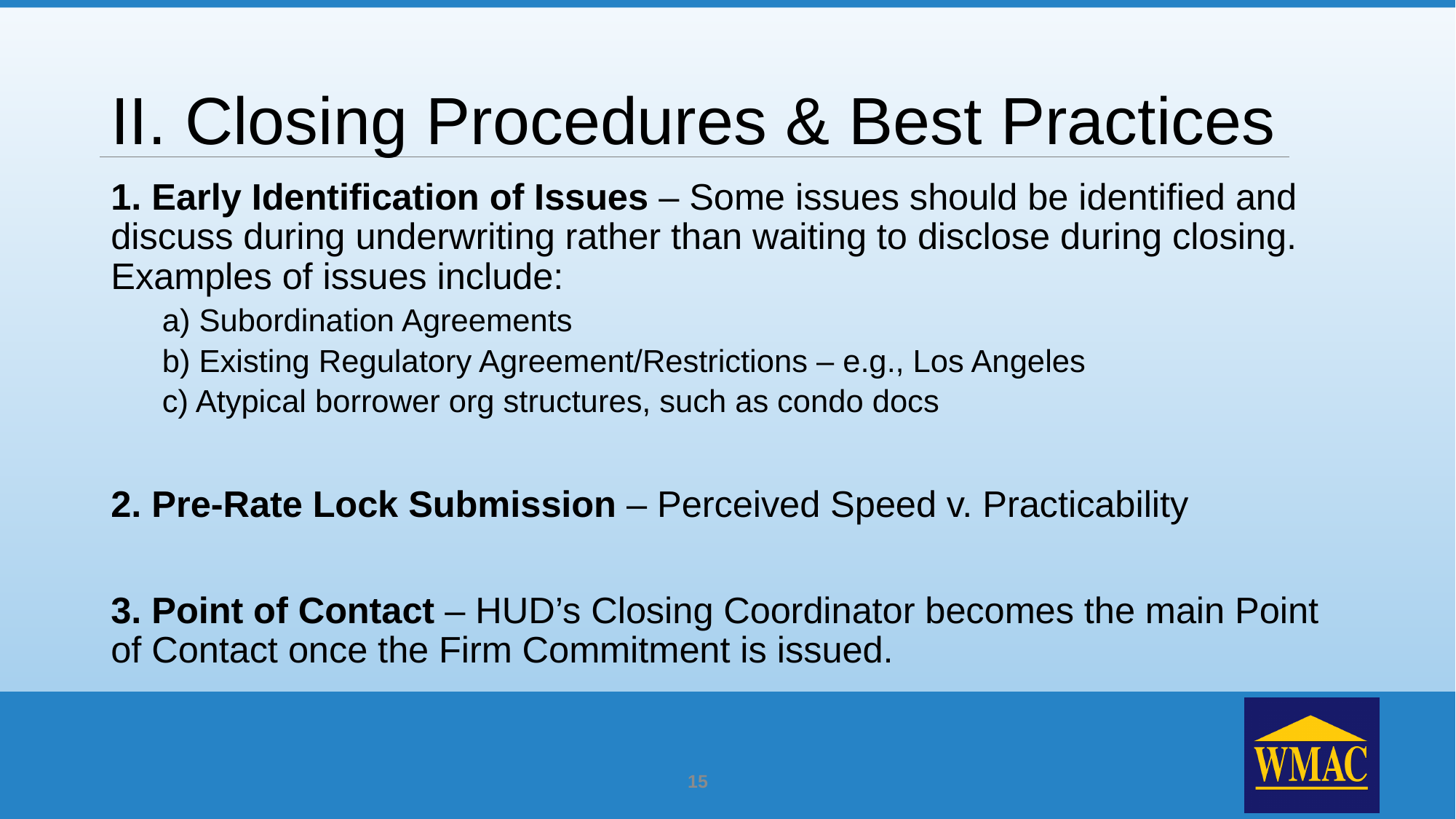

# II. Closing Procedures & Best Practices
1. Early Identification of Issues – Some issues should be identified and discuss during underwriting rather than waiting to disclose during closing. Examples of issues include:
a) Subordination Agreements
b) Existing Regulatory Agreement/Restrictions – e.g., Los Angeles
c) Atypical borrower org structures, such as condo docs

2. Pre-Rate Lock Submission – Perceived Speed v. Practicability

3. Point of Contact – HUD’s Closing Coordinator becomes the main Point of Contact once the Firm Commitment is issued.
15